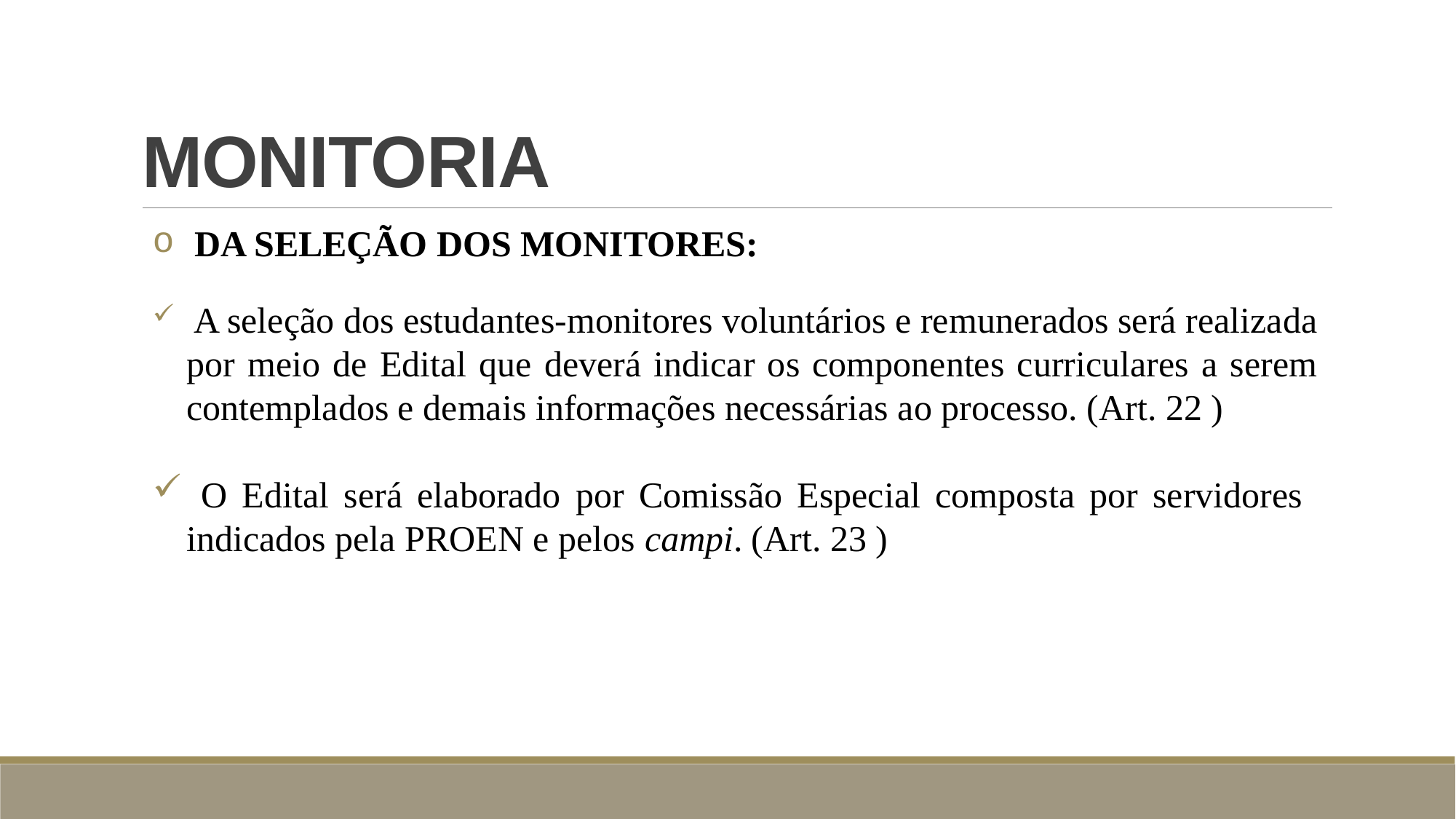

# MONITORIA
 DA SELEÇÃO DOS MONITORES:

 A seleção dos estudantes-monitores voluntários e remunerados será realizada por meio de Edital que deverá indicar os componentes curriculares a serem contemplados e demais informações necessárias ao processo. (Art. 22 )

 O Edital será elaborado por Comissão Especial composta por servidores  indicados pela PROEN e pelos campi. (Art. 23 )